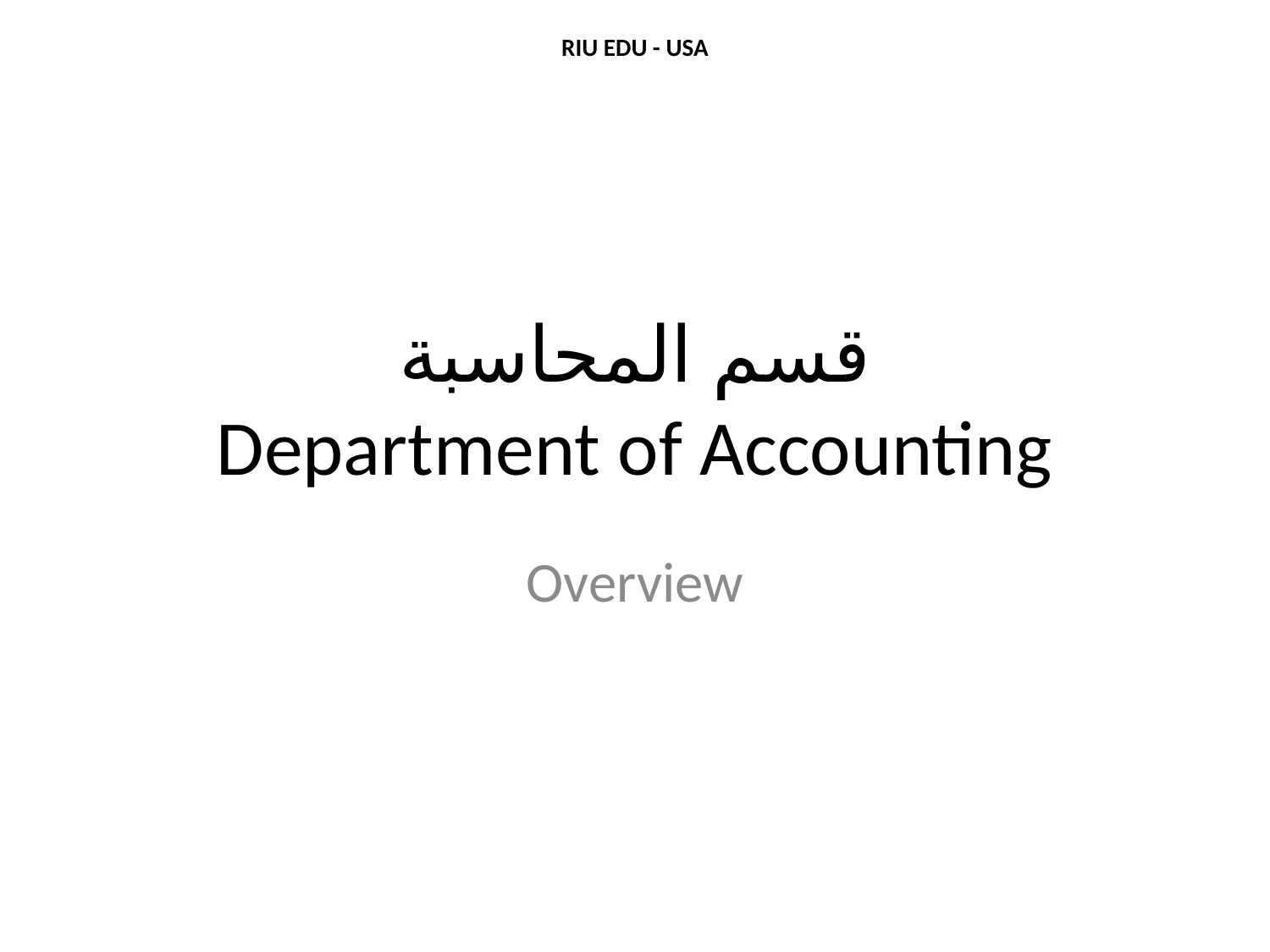

RIU EDU - USA
# قسم المحاسبة
Department of Accounting
Overview